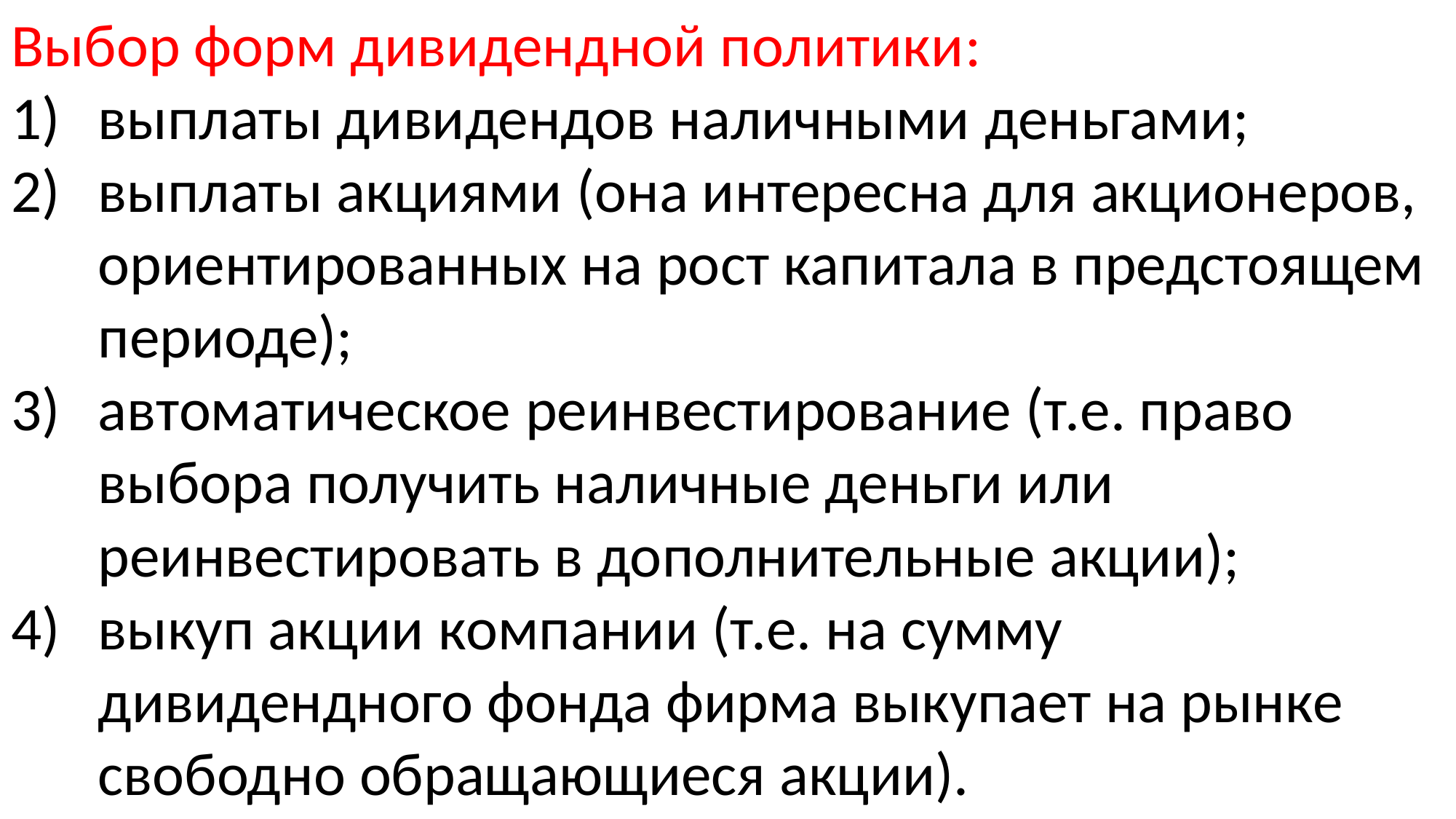

Выбор форм дивидендной политики:
выплаты дивидендов наличными деньгами;
выплаты акциями (она интересна для акционеров, ориентированных на рост капитала в предстоящем периоде);
автоматическое реинвестирование (т.е. право выбора получить наличные деньги или реинвестировать в дополнительные акции);
выкуп акции компании (т.е. на сумму дивидендного фонда фирма выкупает на рынке свободно обращающиеся акции).